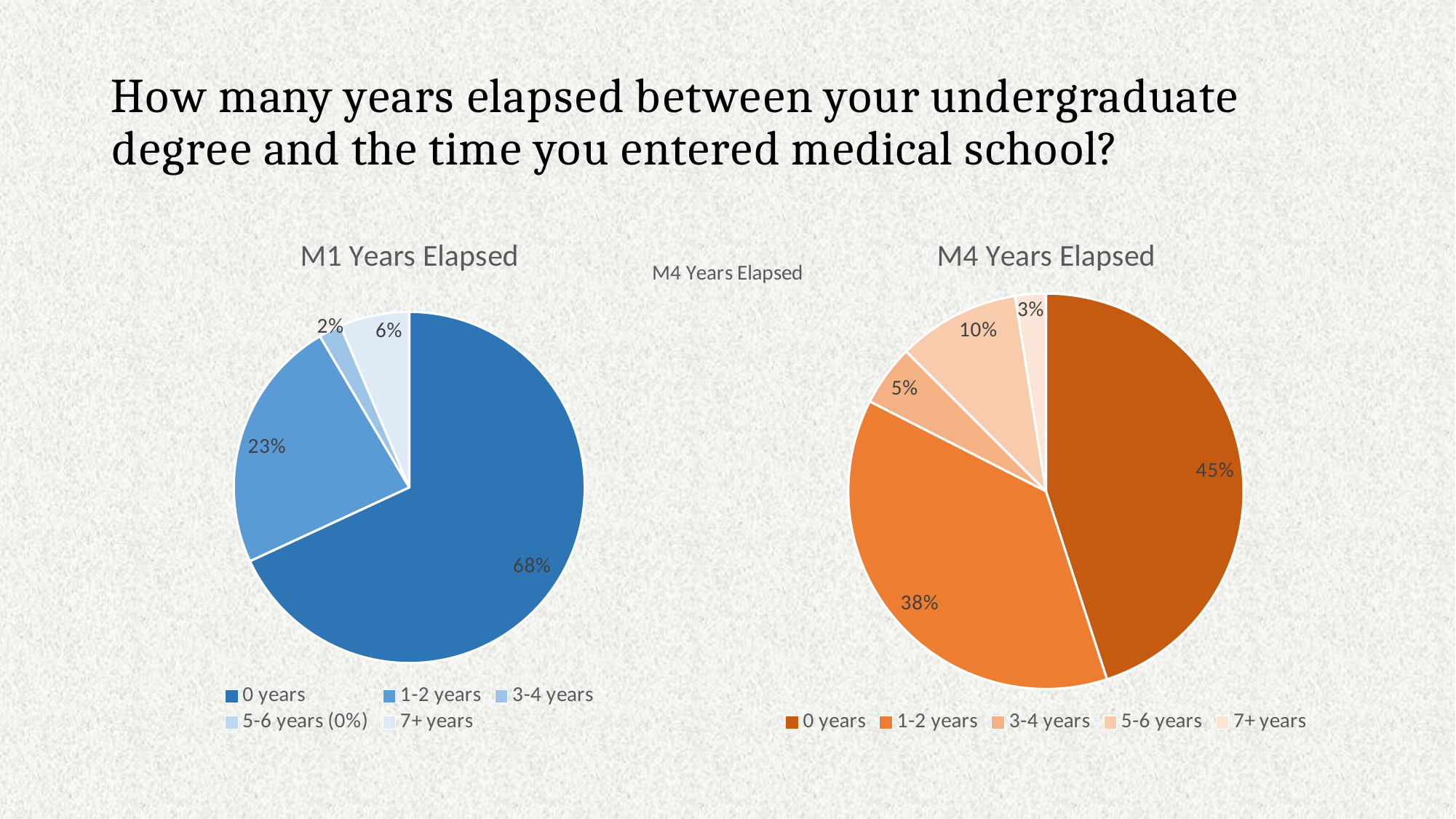

# How many years elapsed between your undergraduate degree and the time you entered medical school?

### Chart: M1 Years Elapsed

| Category | Valid Percent |
|---|---|
| 0 years | 68.1 |
| 1-2 years | 23.4 |
| 3-4 years | 2.1 |
| 5-6 years (0%) | 0.0 |
| 7+ years | 6.4 |

### Chart: M4 Years Elapsed

| Category | Valid Percent |
|---|---|
| 0 years | 45.0 |
| 1-2 years | 37.5 |
| 3-4 years | 5.0 |
| 5-6 years | 10.0 |
| 7+ years | 2.5 |

### Chart: M4 Years Elapsed

| Category |
|---|